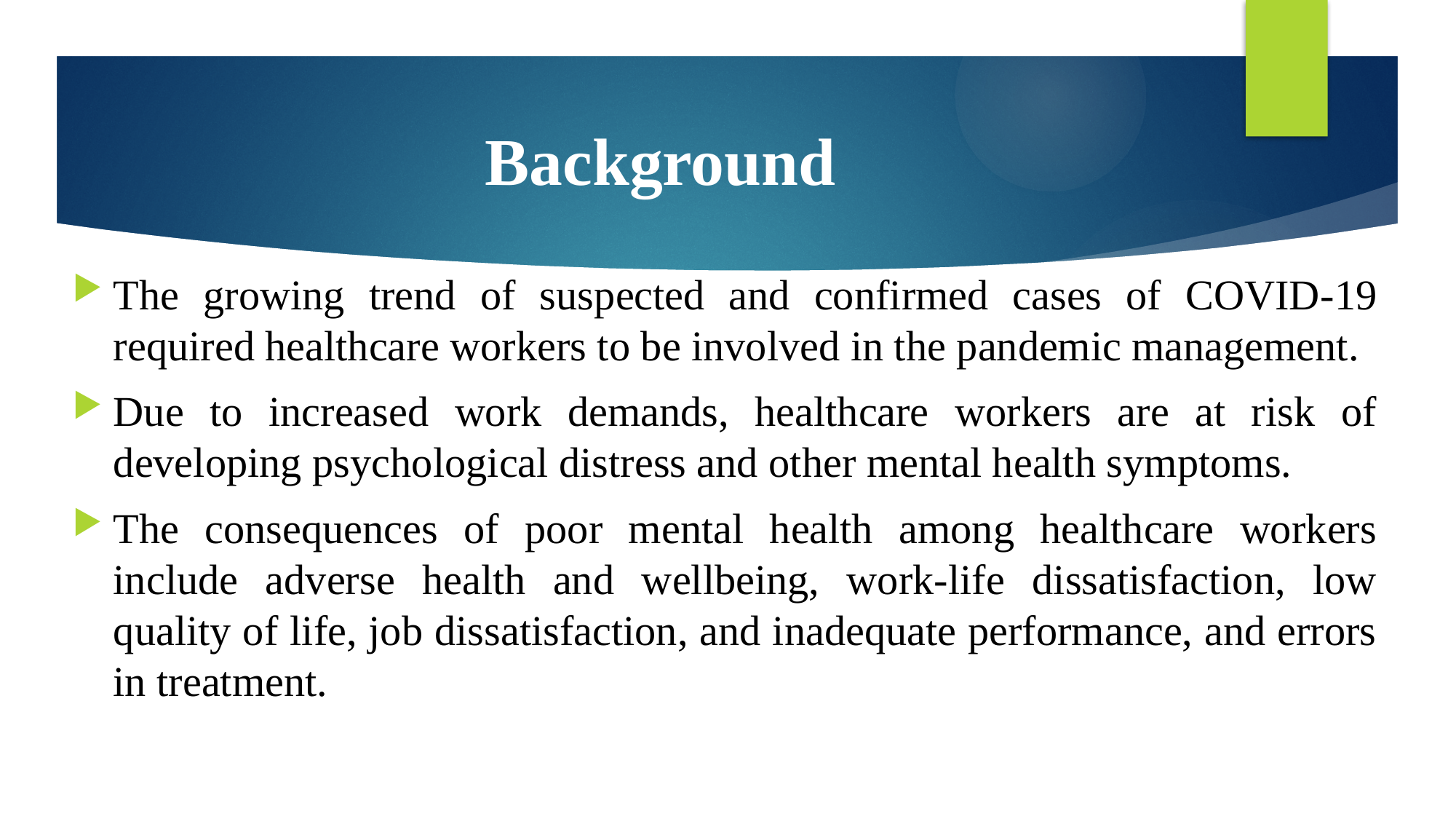

# Background
The growing trend of suspected and confirmed cases of COVID-19 required healthcare workers to be involved in the pandemic management.
Due to increased work demands, healthcare workers are at risk of developing psychological distress and other mental health symptoms.
The consequences of poor mental health among healthcare workers include adverse health and wellbeing, work-life dissatisfaction, low quality of life, job dissatisfaction, and inadequate performance, and errors in treatment.